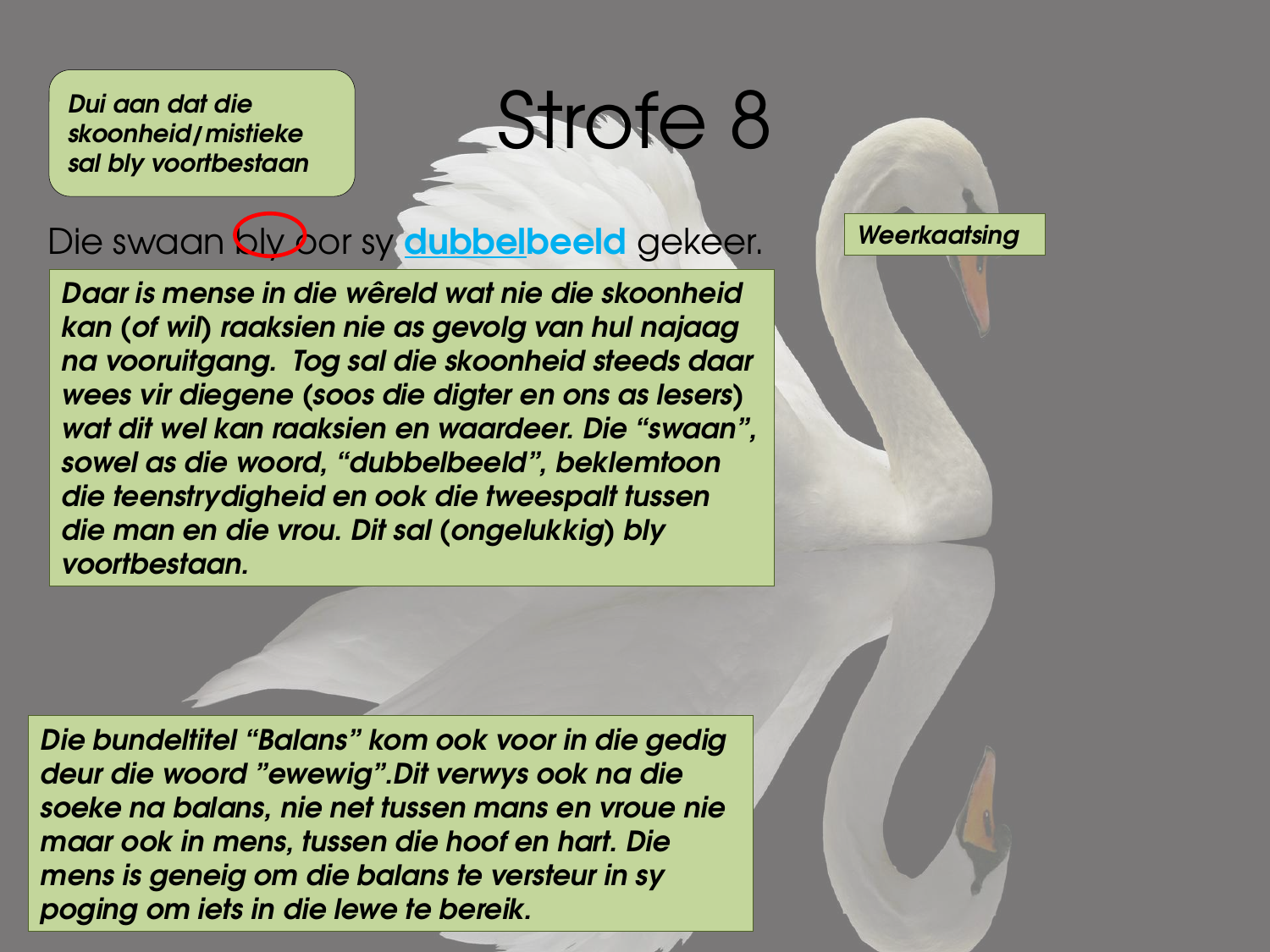

# Strofe 8
Dui aan dat die skoonheid/mistieke sal bly voortbestaan
Die swaan bly oor sy dubbelbeeld gekeer.

Weerkaatsing
Daar is mense in die wêreld wat nie die skoonheid kan (of wil) raaksien nie as gevolg van hul najaag na vooruitgang.  Tog sal die skoonheid steeds daar wees vir diegene (soos die digter en ons as lesers) wat dit wel kan raaksien en waardeer. Die “swaan”, sowel as die woord, “dubbelbeeld”, beklemtoon die teenstrydigheid en ook die tweespalt tussen die man en die vrou. Dit sal (ongelukkig) bly voortbestaan.

Die bundeltitel “Balans” kom ook voor in die gedig deur die woord ”ewewig”.Dit verwys ook na die soeke na balans, nie net tussen mans en vroue nie maar ook in mens, tussen die hoof en hart. Die mens is geneig om die balans te versteur in sy poging om iets in die lewe te bereik.